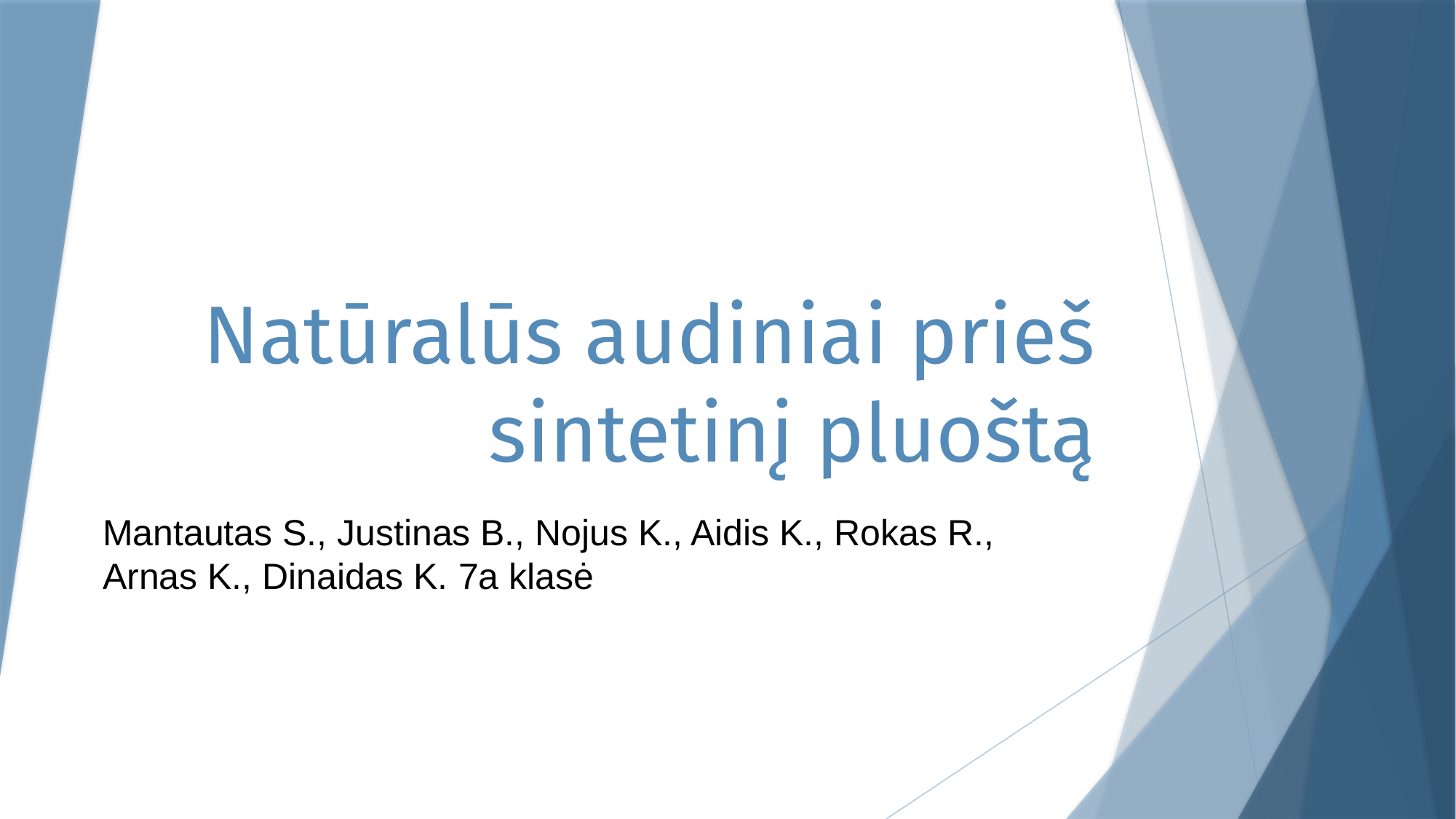

# Natūralūs audiniai prieš  sintetinį pluoštą
Mantautas S., Justinas B., Nojus K., Aidis K., Rokas R., Arnas K., Dinaidas K. 7a klasė